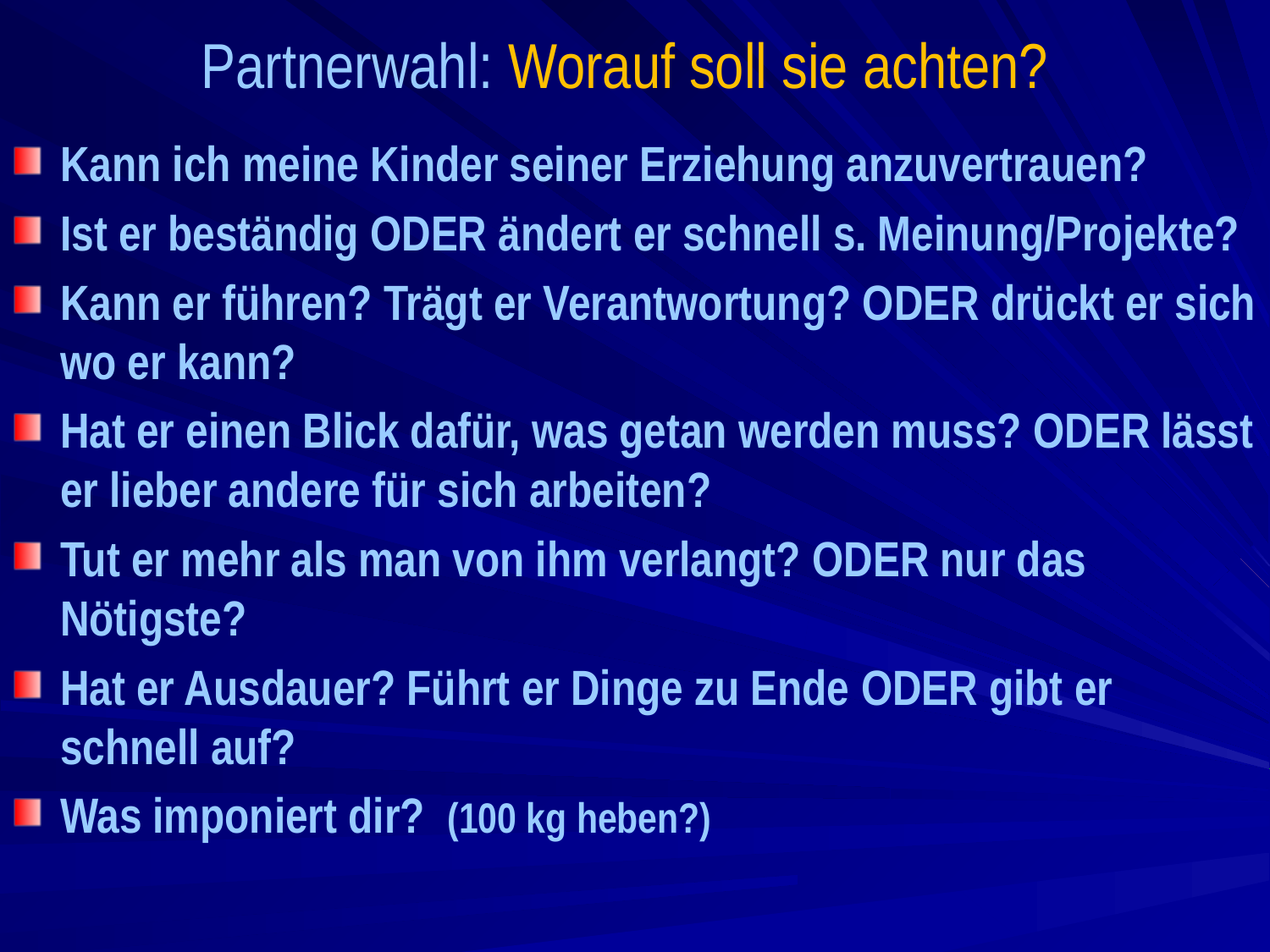

# Partnerwahl: Worauf soll sie achten?
Kann ich meine Kinder seiner Erziehung anzuvertrauen?
Ist er beständig Oder ändert er schnell s. Meinung/Projekte?
Kann er führen? Trägt er Verantwortung? Oder drückt er sich wo er kann?
Hat er einen Blick dafür, was getan werden muss? Oder lässt er lieber andere für sich arbeiten?
Tut er mehr als man von ihm verlangt? Oder nur das Nötigste?
Hat er Ausdauer? Führt er Dinge zu Ende oder gibt er schnell auf?
Was imponiert dir?  (100 kg heben?)